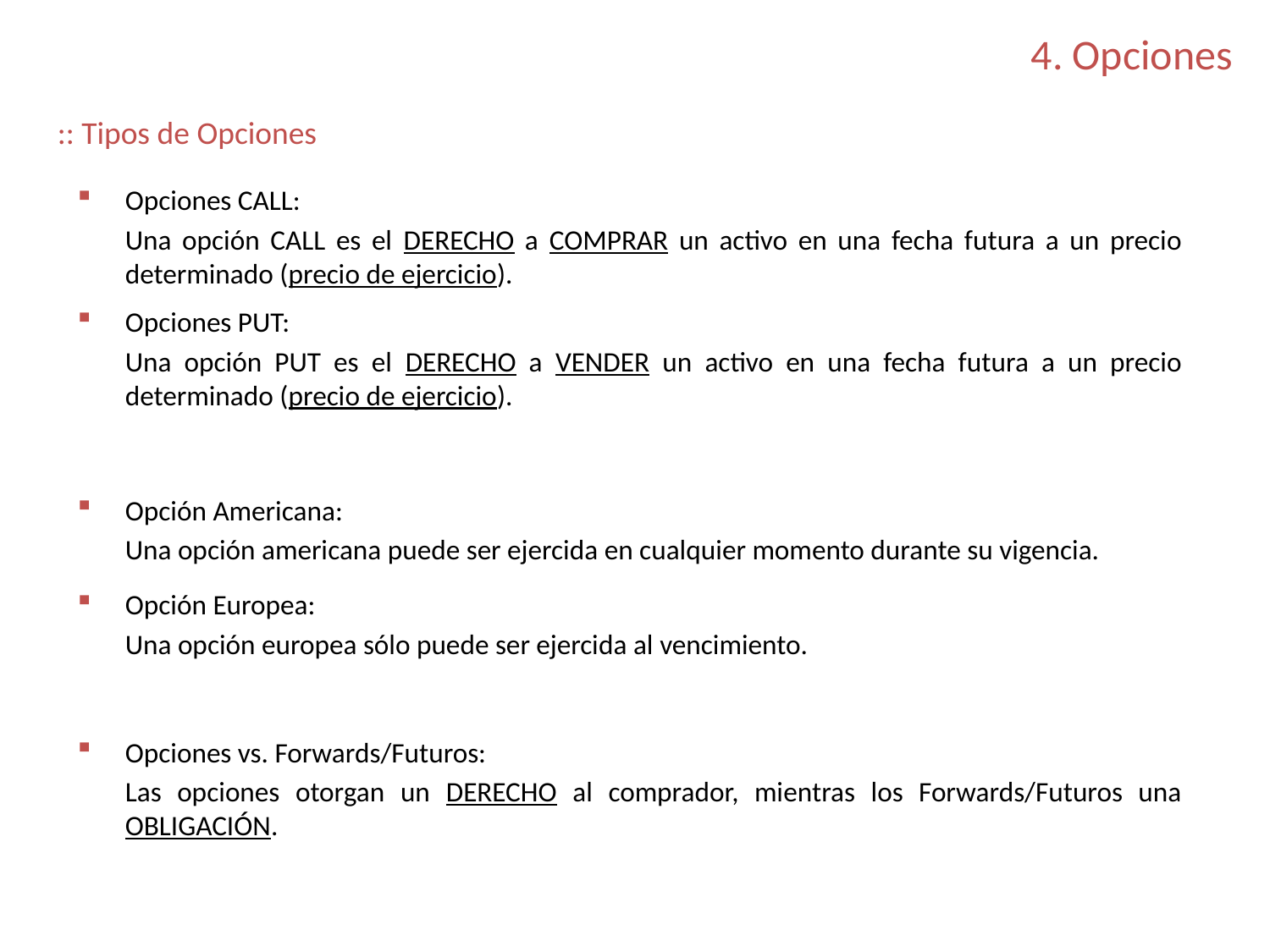

4. Opciones
:: Tipos de Opciones
Opciones CALL:
	Una opción CALL es el DERECHO a COMPRAR un activo en una fecha futura a un precio determinado (precio de ejercicio).

Opciones PUT:
	Una opción PUT es el DERECHO a VENDER un activo en una fecha futura a un precio determinado (precio de ejercicio).

Opción Americana:
	Una opción americana puede ser ejercida en cualquier momento durante su vigencia.

Opción Europea:
	Una opción europea sólo puede ser ejercida al vencimiento.

Opciones vs. Forwards/Futuros:
	Las opciones otorgan un DERECHO al comprador, mientras los Forwards/Futuros una OBLIGACIÓN.